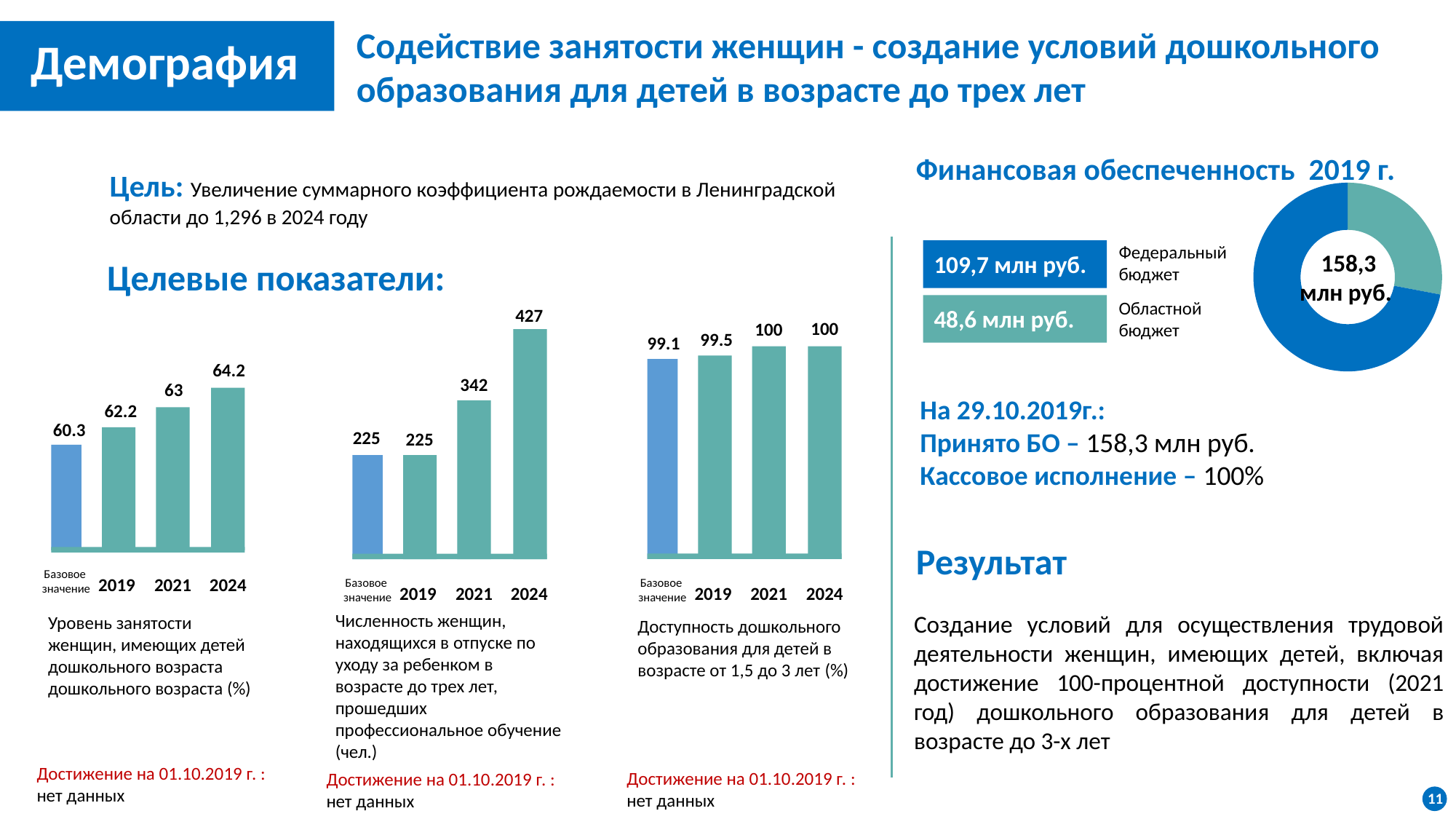

Содействие занятости женщин - создание условий дошкольного образования для детей в возрасте до трех лет

Демография
Финансовая обеспеченность  2019 г.
Цель: Увеличение суммарного коэффициента рождаемости в Ленинградской области до 1,296 в 2024 году

### Chart

| Category | Продажи |
|---|---|
| Кв. 1 | 155.0 |
| Кв. 2 | 399.0 |
| Кв. 3 | None |
| Кв. 4 | None |
Федеральный бюджет

158,3
млн руб.
109,7 млн руб.
Целевые показатели:
Областной бюджет

427
342
225
225
Базовое
значение
2019
2021
2024
48,6 млн руб.

100
100
99.5
99.1
Базовое
значение
2019
2021
2024

64.2
63
62.2
60.3
Базовое
значение
2019
2021
2024
На 29.10.2019г.:
Принято БО – 158,3 млн руб.
Кассовое исполнение – 100%
Результат
Численность женщин, находящихся в отпуске по уходу за ребенком в возрасте до трех лет, прошедших профессиональное обучение (чел.)
Создание условий для осуществления трудовой деятельности женщин, имеющих детей, включая достижение 100-процентной доступности (2021 год) дошкольного образования для детей в возрасте до 3-х лет
Уровень занятости женщин, имеющих детей дошкольного возраста дошкольного возраста (%)
Доступность дошкольного образования для детей в возрасте от 1,5 до 3 лет (%)
Достижение на 01.10.2019 г. :
нет данных
Достижение на 01.10.2019 г. :
нет данных
Достижение на 01.10.2019 г. :
нет данных
11